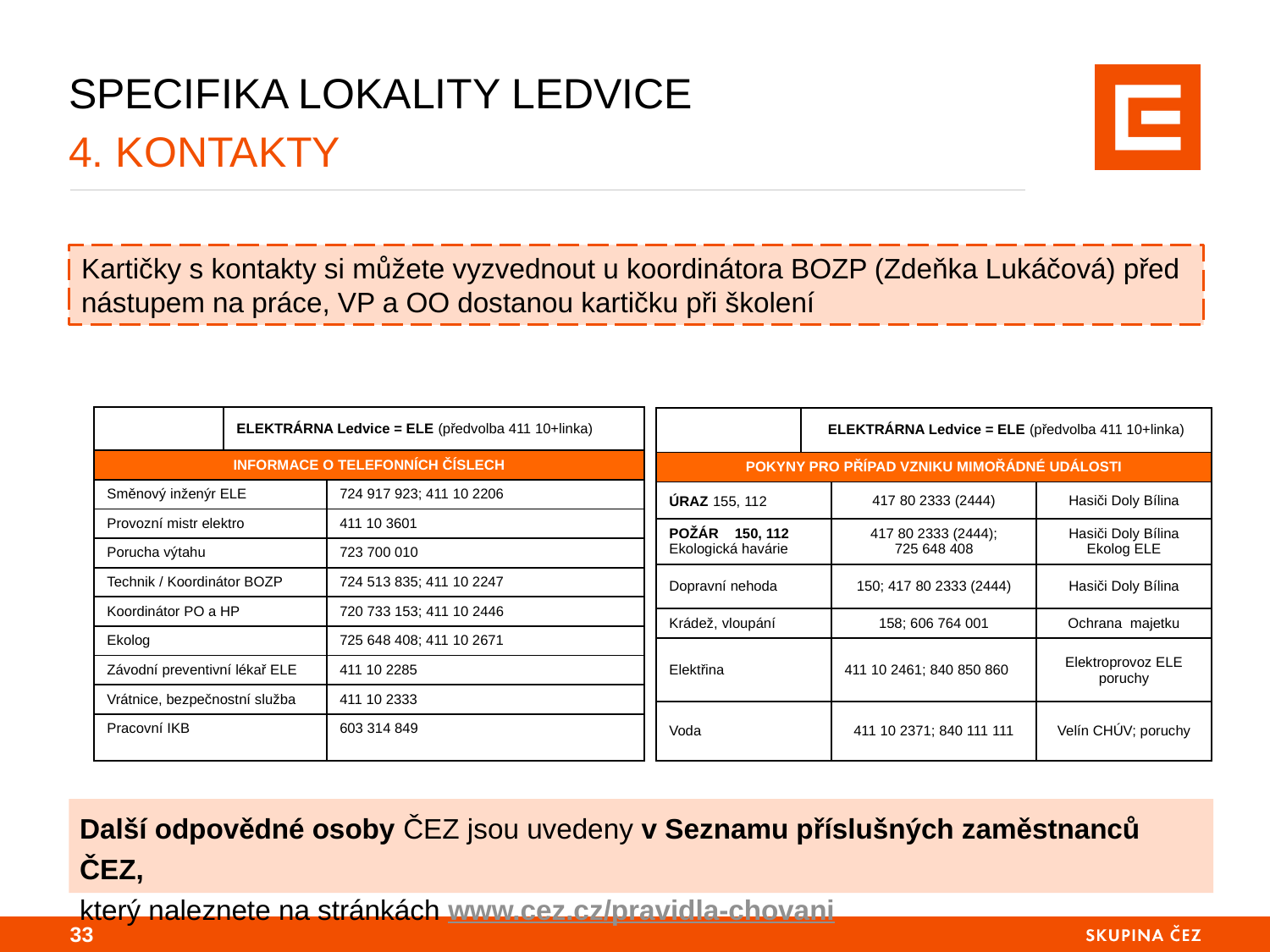

# Specifika lokality Ledvice 4. kontakty
Kartičky s kontakty si můžete vyzvednout u koordinátora BOZP (Zdeňka Lukáčová) před nástupem na práce, VP a OO dostanou kartičku při školení

|  | ELEKTRÁRNA Ledvice = ELE (předvolba 411 10+linka) |  |
| --- | --- | --- |
| INFORMACE O TELEFONNÍCH ČÍSLECH |  |  |
| Směnový inženýr ELE |  | 724 917 923; 411 10 2206 |
| Provozní mistr elektro |  | 411 10 3601 |
| Porucha výtahu |  | 723 700 010 |
| Technik / Koordinátor BOZP |  | 724 513 835; 411 10 2247 |
| Koordinátor PO a HP |  | 720 733 153; 411 10 2446 |
| Ekolog |  | 725 648 408; 411 10 2671 |
| Závodní preventivní lékař ELE |  | 411 10 2285 |
| Vrátnice, bezpečnostní služba |  | 411 10 2333 |
| Pracovní IKB |  | 603 314 849 |
|  | ELEKTRÁRNA Ledvice = ELE (předvolba 411 10+linka) |  |  |
| --- | --- | --- | --- |
| POKYNY PRO PŘÍPAD VZNIKU MIMOŘÁDNÉ UDÁLOSTI |  |  |  |
| ÚRAZ 155, 112 |  | 417 80 2333 (2444) | Hasiči Doly Bílina |
| POŽÁR 150, 112 Ekologická havárie |  | 417 80 2333 (2444); 725 648 408 | Hasiči Doly Bílina Ekolog ELE |
| Dopravní nehoda |  | 150; 417 80 2333 (2444) | Hasiči Doly Bílina |
| Krádež, vloupání |  | 158; 606 764 001 | Ochrana majetku |
| Elektřina |  | 411 10 2461; 840 850 860 | Elektroprovoz ELE poruchy |
| Voda |  | 411 10 2371; 840 111 111 | Velín CHÚV; poruchy |

Další odpovědné osoby ČEZ jsou uvedeny v Seznamu příslušných zaměstnanců ČEZ,
který naleznete na stránkách www.cez.cz/pravidla-chovani

33